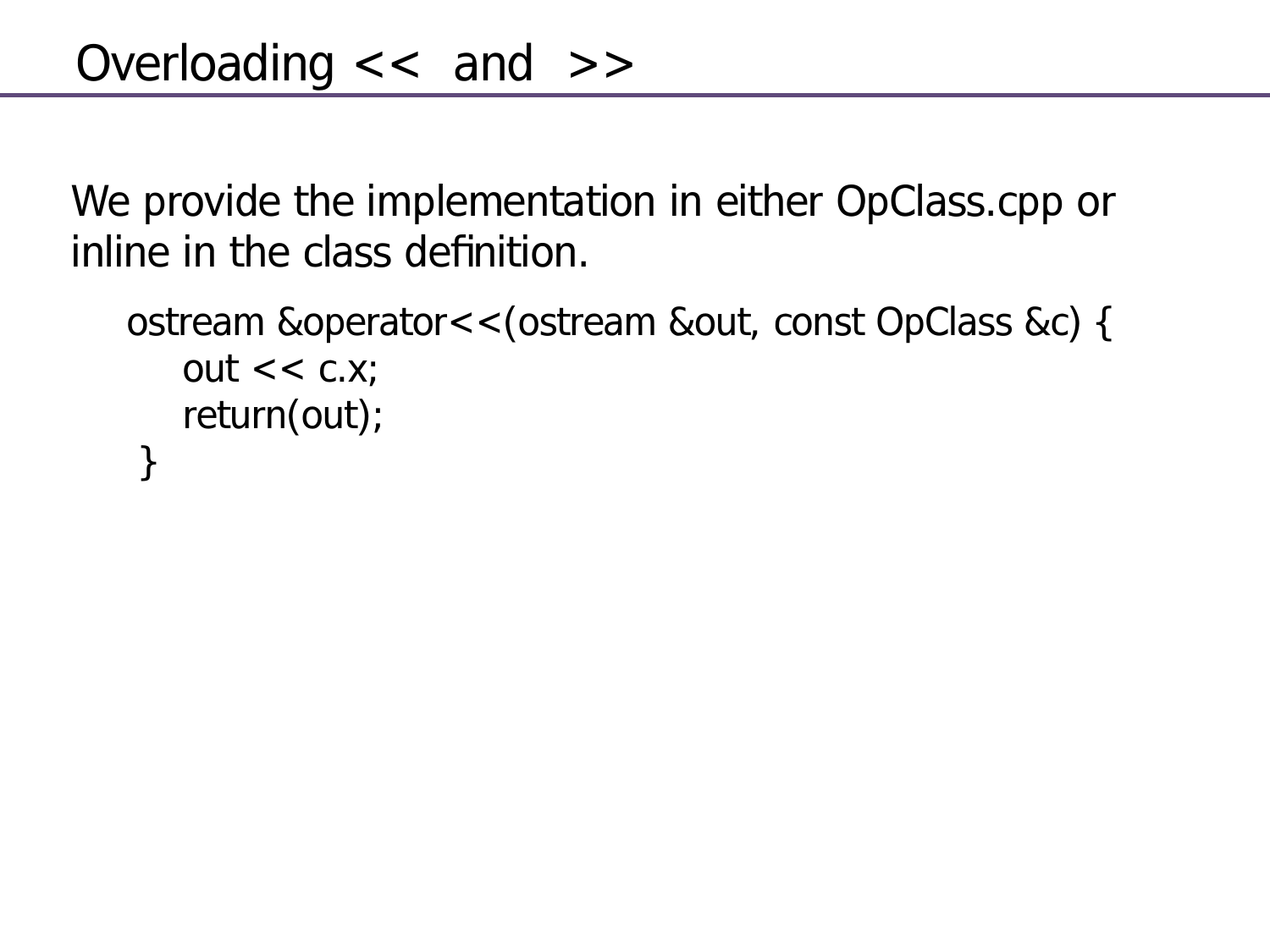

# Overloading <<  and  >>
We provide the implementation in either OpClass.cpp or inline in the class definition.
ostream &operator<<(ostream &out, const OpClass &c) {
out << c.x;
return(out);
 }